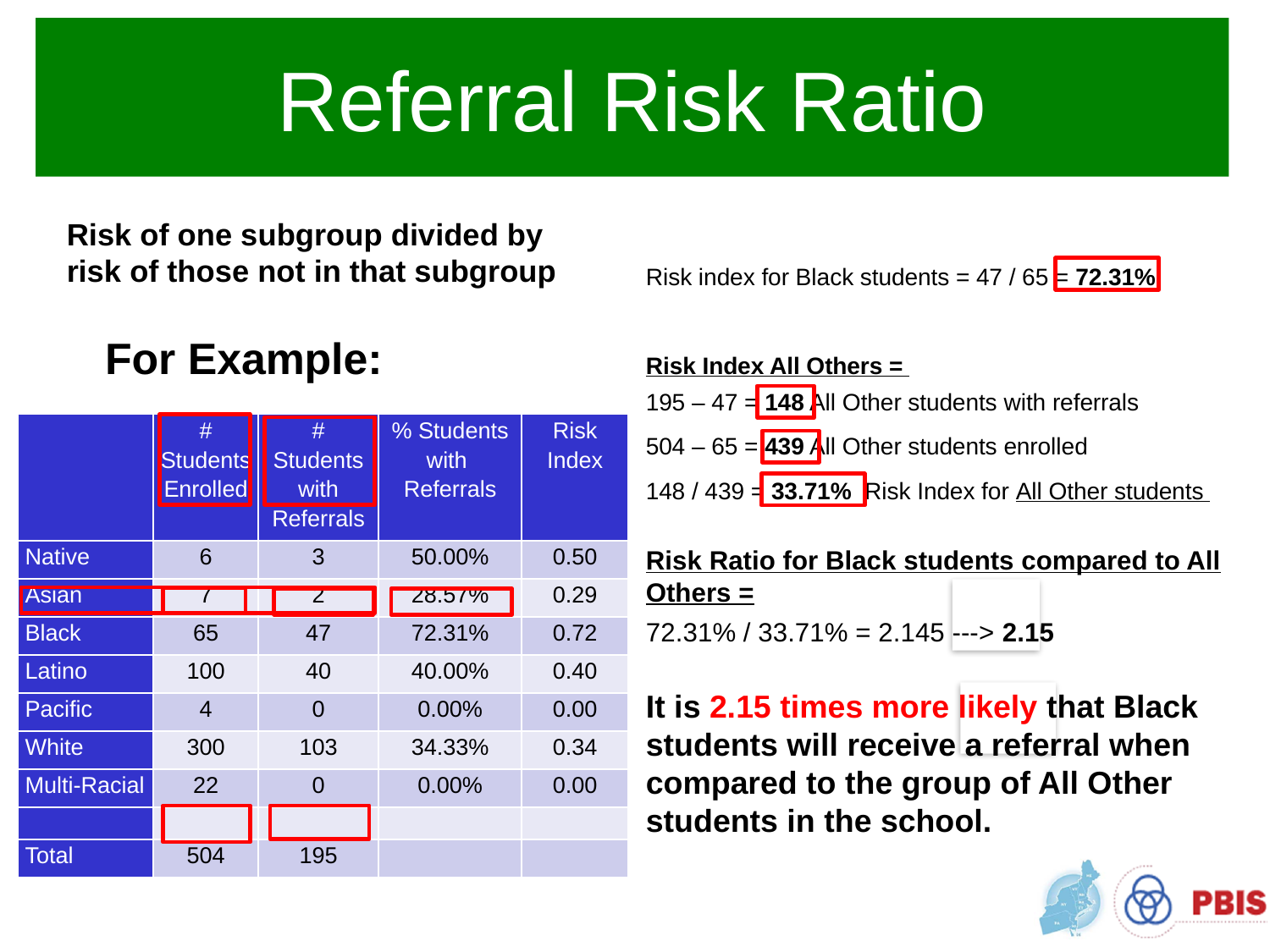

# Referral Risk Ratio
Risk Ratio for Comparison Group – All Others
Risk of one subgroup divided by risk of those not in that subgroup
       For Example:
Risk index for Black students = 47 / 65 = 72.31%

Risk Index All Others =
195 – 47 = 148 All Other students with referrals
504 – 65 = 439 All Other students enrolled
148 / 439 = 33.71%  Risk Index for All Other students
Risk Ratio for Black students compared to All Others =
72.31% / 33.71% = 2.145 ---> 2.15
It is 2.15 times more likely that Black students will receive a referral when compared to the group of All Other students in the school.

|  | # Students Enrolled | # Students with Referrals | % Students with Referrals | Risk Index |
| --- | --- | --- | --- | --- |
| Native | 6 | 3 | 50.00% | 0.50 |
| Asian | 7 | 2 | 28.57% | 0.29 |
| Black | 65 | 47 | 72.31% | 0.72 |
| Latino | 100 | 40 | 40.00% | 0.40 |
| Pacific | 4 | 0 | 0.00% | 0.00 |
| White | 300 | 103 | 34.33% | 0.34 |
| Multi-Racial | 22 | 0 | 0.00% | 0.00 |
|  |  |  |  |  |
| Total | 504 | 195 |  |  |